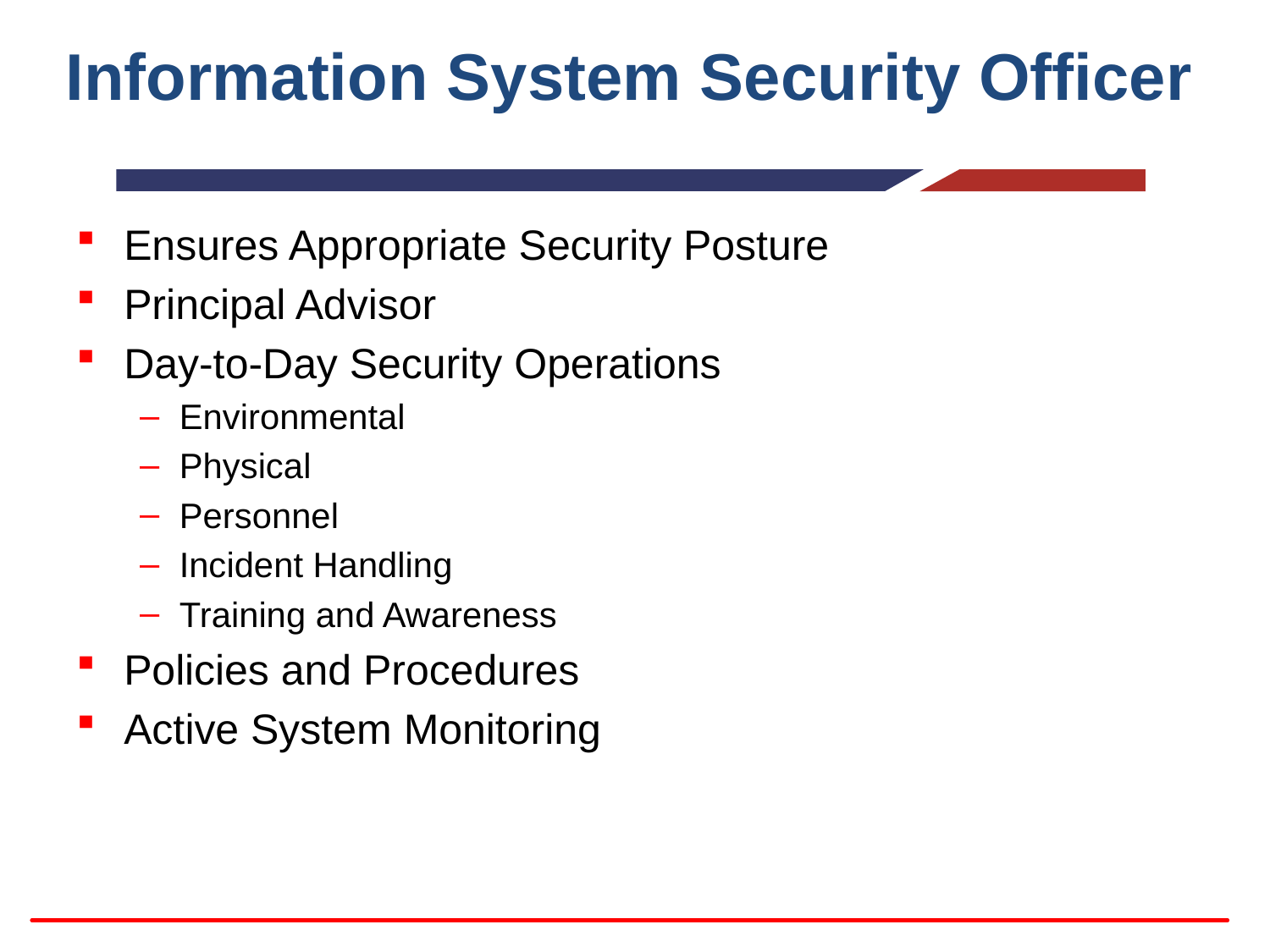

# Information System Security Officer
Ensures Appropriate Security Posture
Principal Advisor
Day-to-Day Security Operations
Environmental
Physical
Personnel
Incident Handling
Training and Awareness
Policies and Procedures
Active System Monitoring